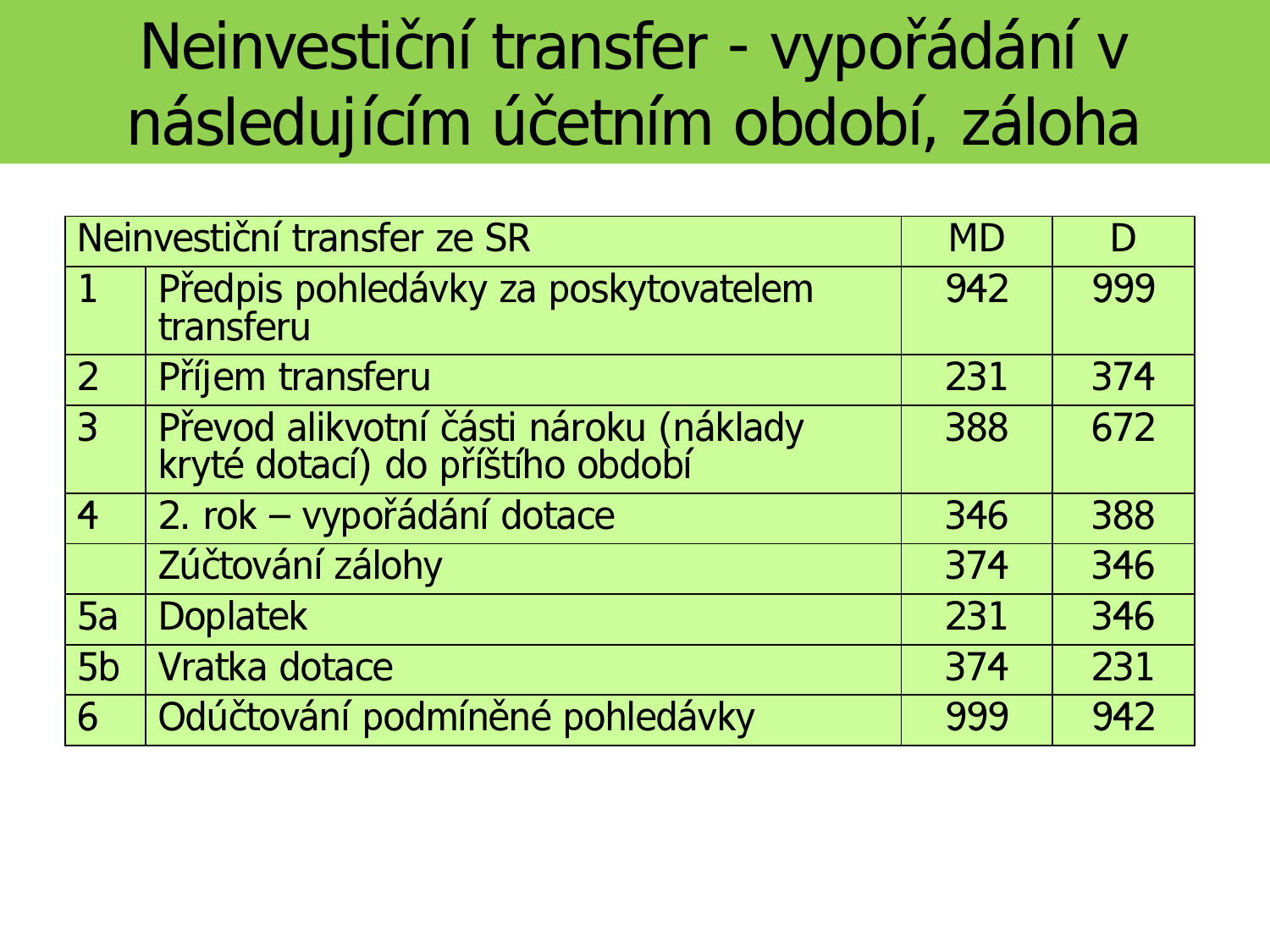

Neinvestiční transfer - vypořádání v následujícím účetním období, záloha
| Neinvestiční transfer ze SR |  | MD | D |
| --- | --- | --- | --- |
| 1 | Předpis pohledávky za poskytovatelem transferu | 942 | 999 |
| 2 | Příjem transferu | 231 | 374 |
| 3 | Převod alikvotní části nároku (náklady kryté dotací) do příštího období | 388 | 672 |
| 4 | 2. rok – vypořádání dotace | 346 | 388 |
|  | Zúčtování zálohy | 374 | 346 |
| 5a | Doplatek | 231 | 346 |
| 5b | Vratka dotace | 374 | 231 |
| 6 | Odúčtování podmíněné pohledávky | 999 | 942 |